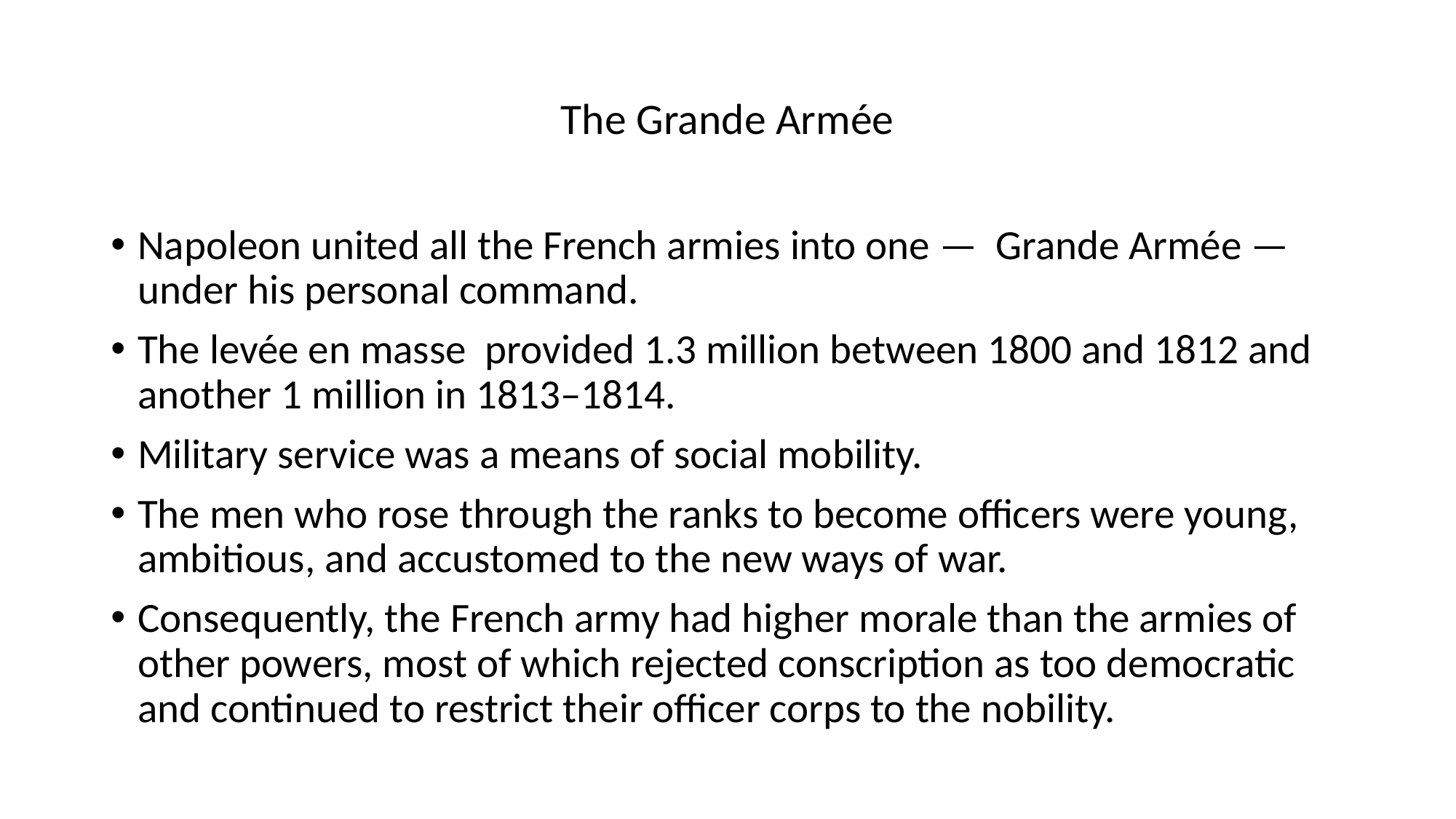

# The Grande Armée
Napoleon united all the French armies into one —  Grande Armée —  under his personal command.
The levée en masse  provided 1.3 million between 1800 and 1812 and another 1 million in 1813–1814.
Military service was a means of social mobility.
The men who rose through the ranks to become officers were young, ambitious, and accustomed to the new ways of war.
Consequently, the French army had higher morale than the armies of other powers, most of which rejected conscription as too democratic and continued to restrict their officer corps to the nobility.